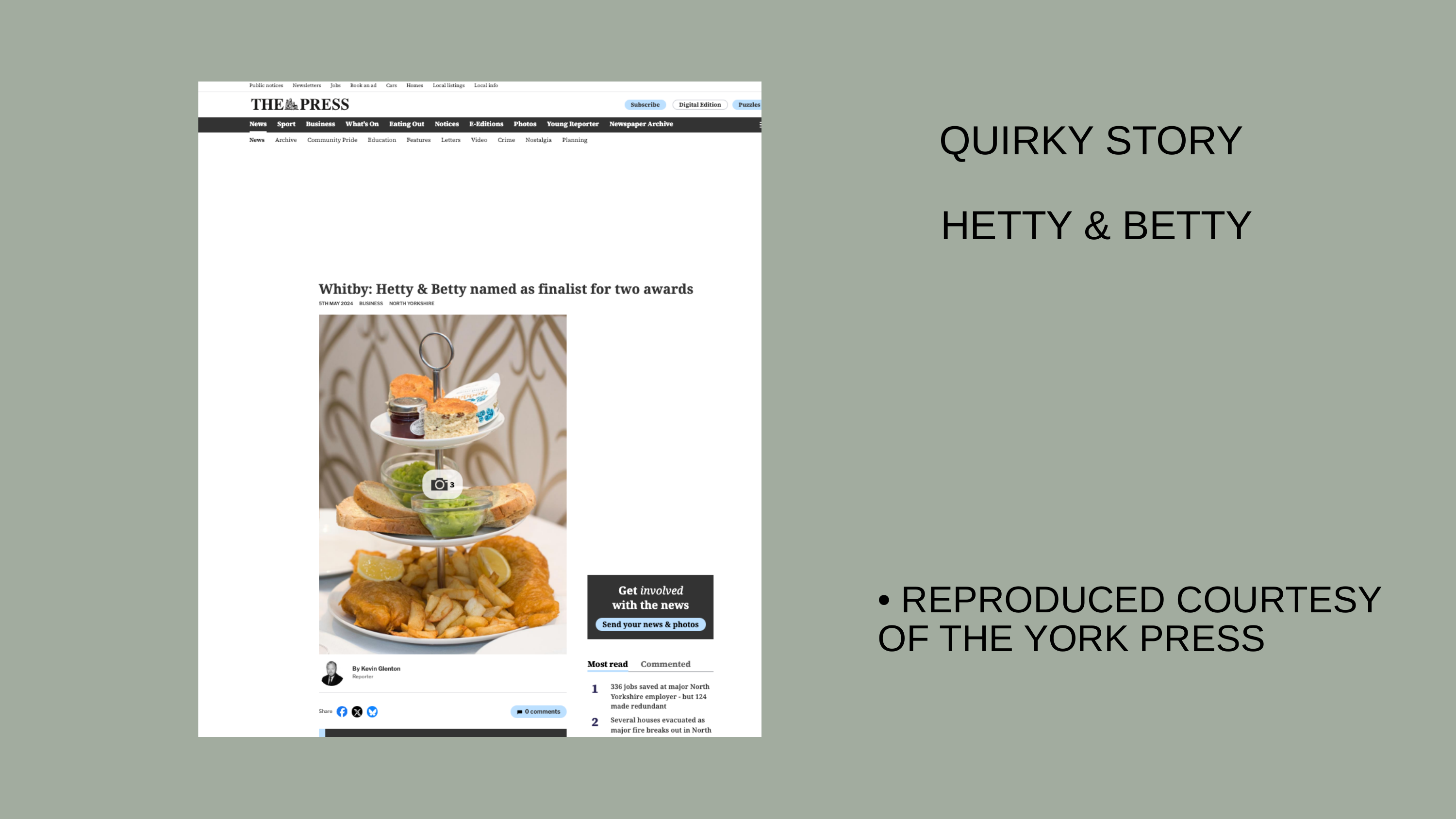

QUIRKY STORY

HETTY & BETTY
• REPRODUCED COURTESY OF THE YORK PRESS